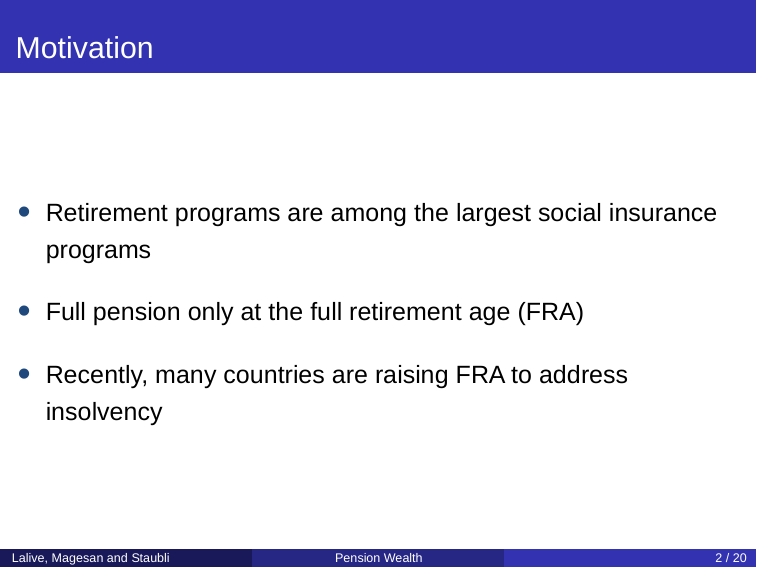

# Motivation
Retirement programs are among the largest social insurance programs

Full pension only at the full retirement age (FRA)

Recently, many countries are raising FRA to address insolvency

Lalive, Magesan and Staubli
Pension Wealth
2 / 20